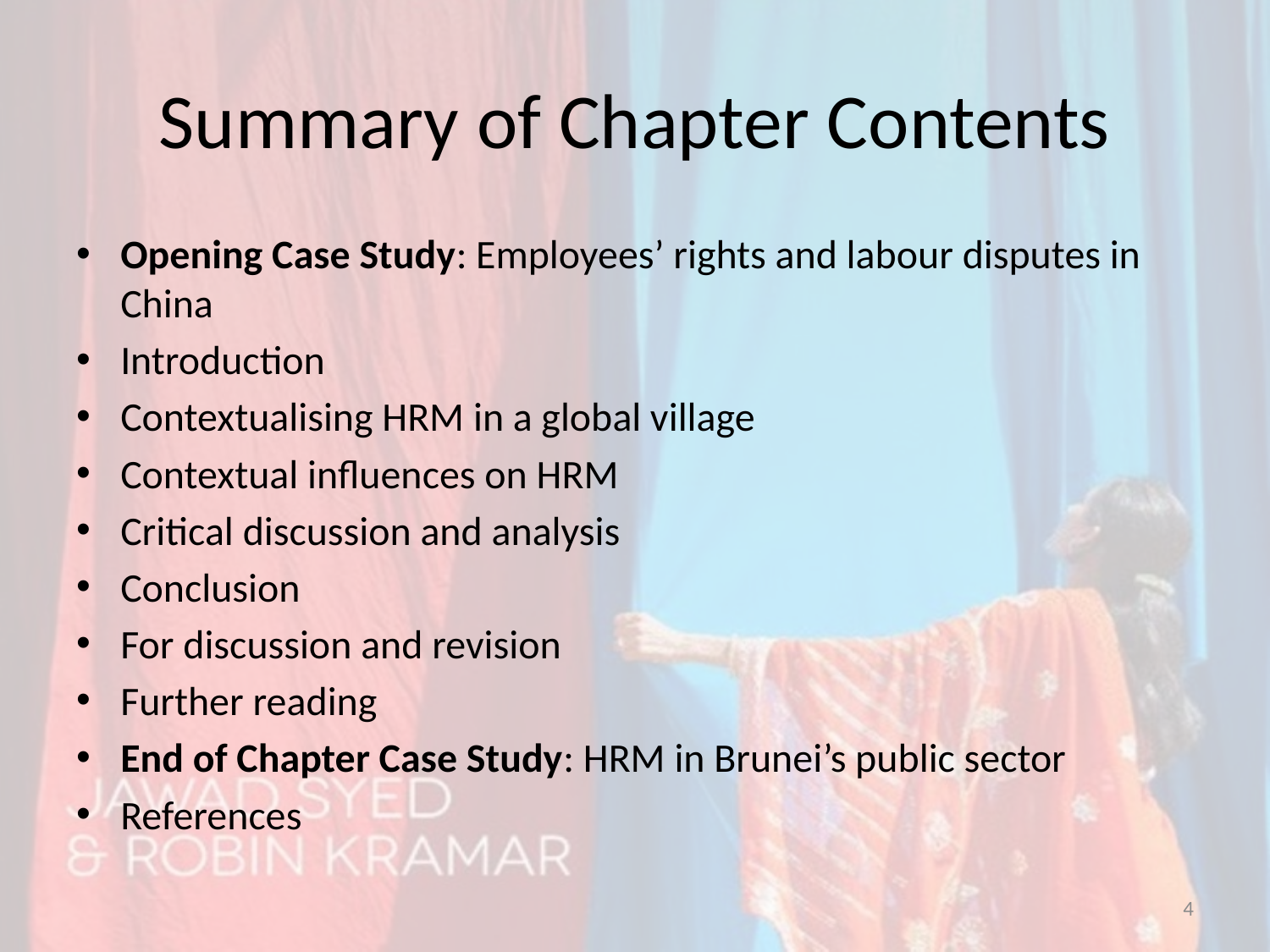

# Summary of Chapter Contents
Opening Case Study: Employees’ rights and labour disputes in China
Introduction
Contextualising HRM in a global village
Contextual influences on HRM
Critical discussion and analysis
Conclusion
For discussion and revision
Further reading
End of Chapter Case Study: HRM in Brunei’s public sector
References
4